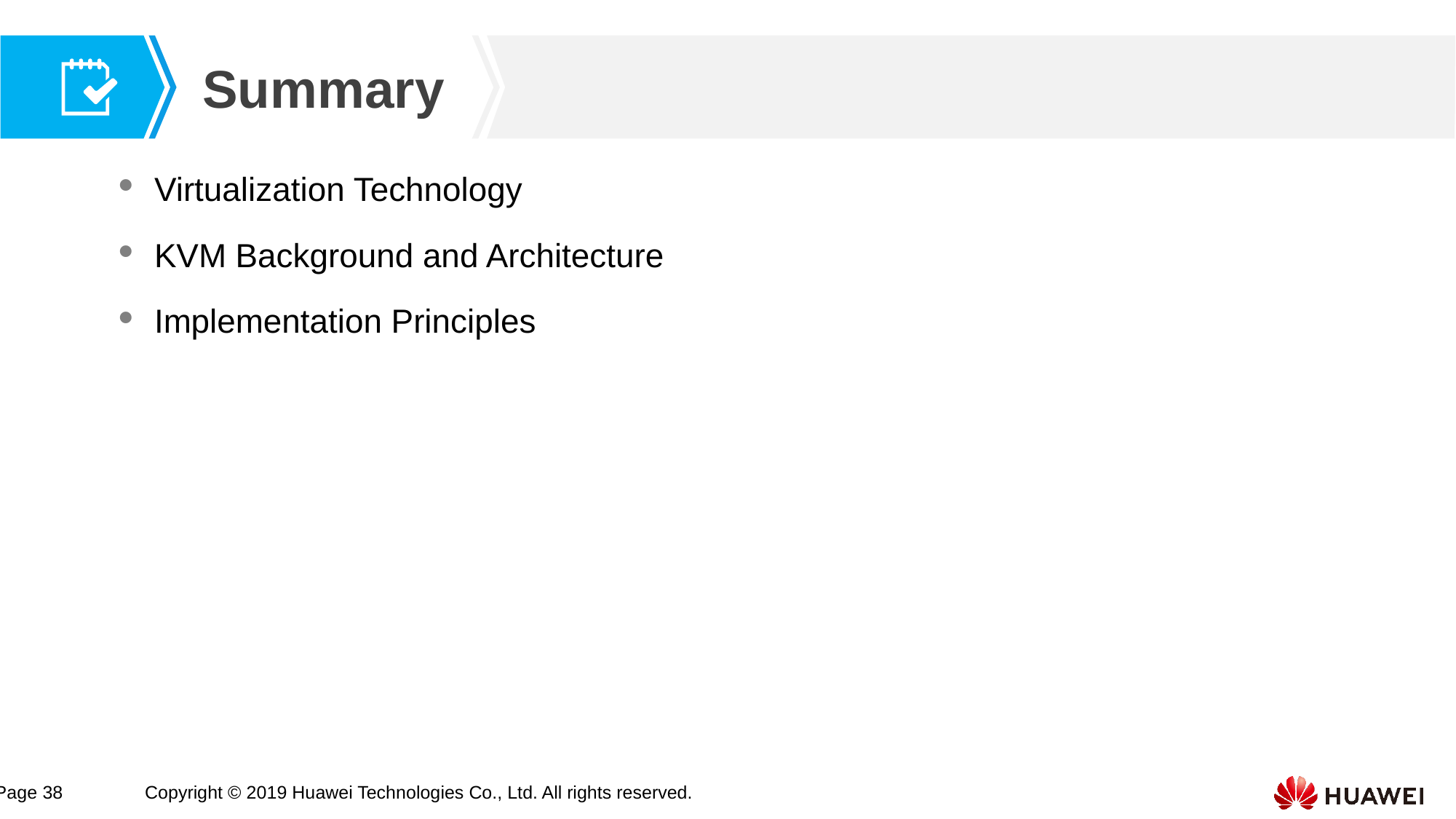

Virtualization Technology
KVM Background and Architecture
Implementation Principles